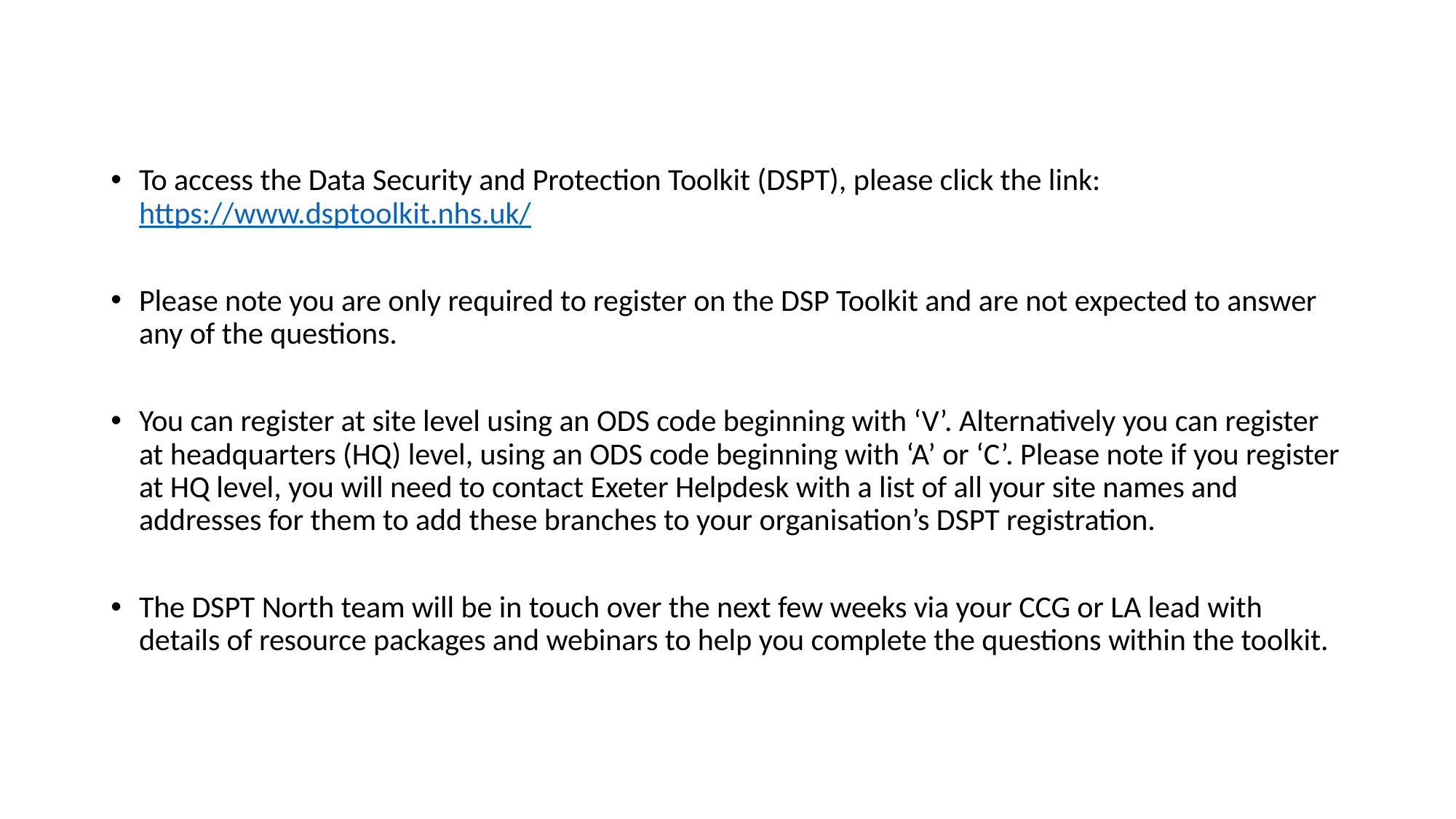

To access the Data Security and Protection Toolkit (DSPT), please click the link: https://www.dsptoolkit.nhs.uk/

Please note you are only required to register on the DSP Toolkit and are not expected to answer any of the questions.

You can register at site level using an ODS code beginning with ‘V’. Alternatively you can register at headquarters (HQ) level, using an ODS code beginning with ‘A’ or ‘C’. Please note if you register at HQ level, you will need to contact Exeter Helpdesk with a list of all your site names and addresses for them to add these branches to your organisation’s DSPT registration.

The DSPT North team will be in touch over the next few weeks via your CCG or LA lead with details of resource packages and webinars to help you complete the questions within the toolkit.